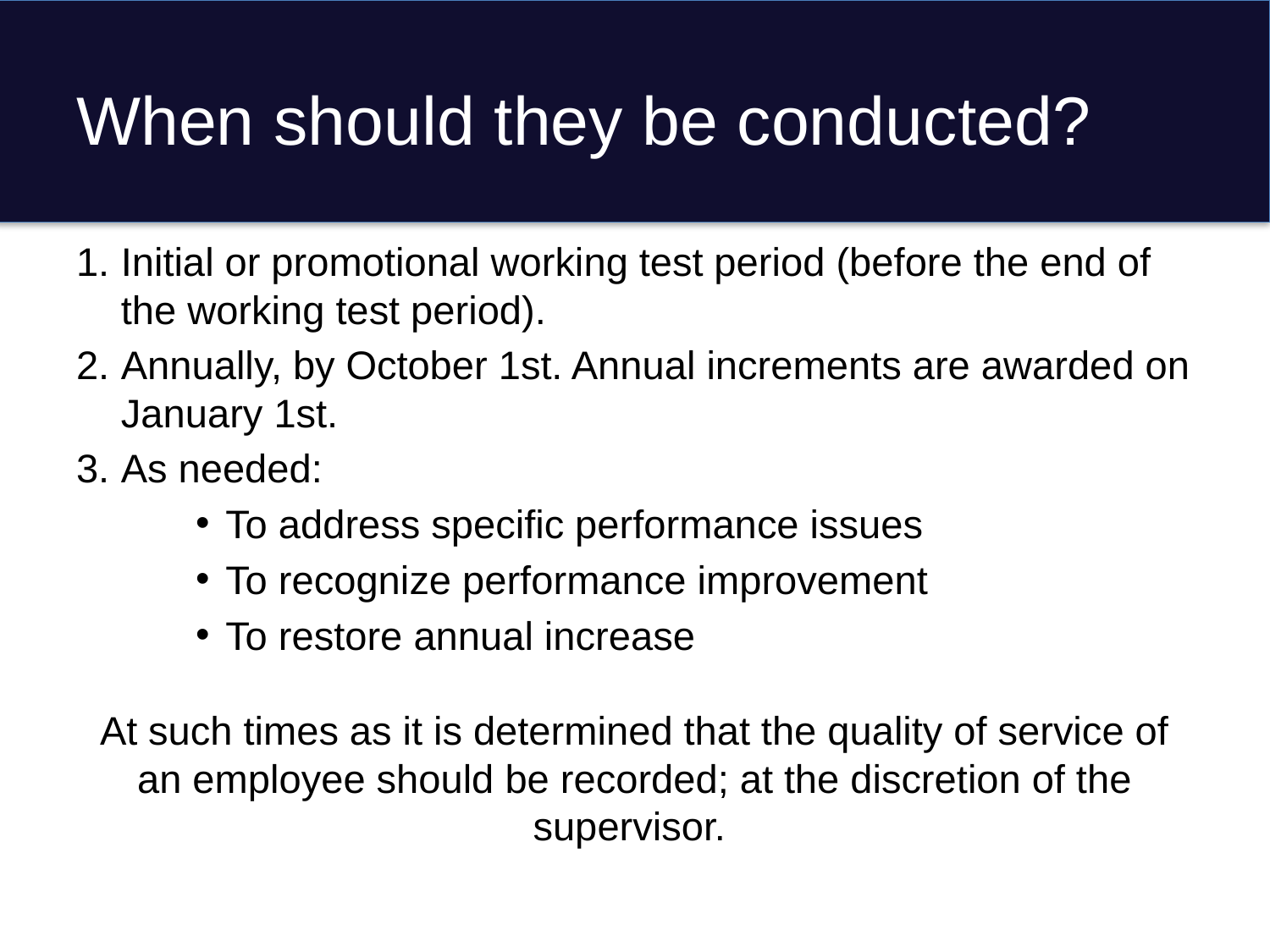

# When should they be conducted?
Initial or promotional working test period (before the end of the working test period).
Annually, by October 1st. Annual increments are awarded on January 1st.
As needed:
To address specific performance issues
To recognize performance improvement
To restore annual increase

At such times as it is determined that the quality of service of an employee should be recorded; at the discretion of the supervisor.